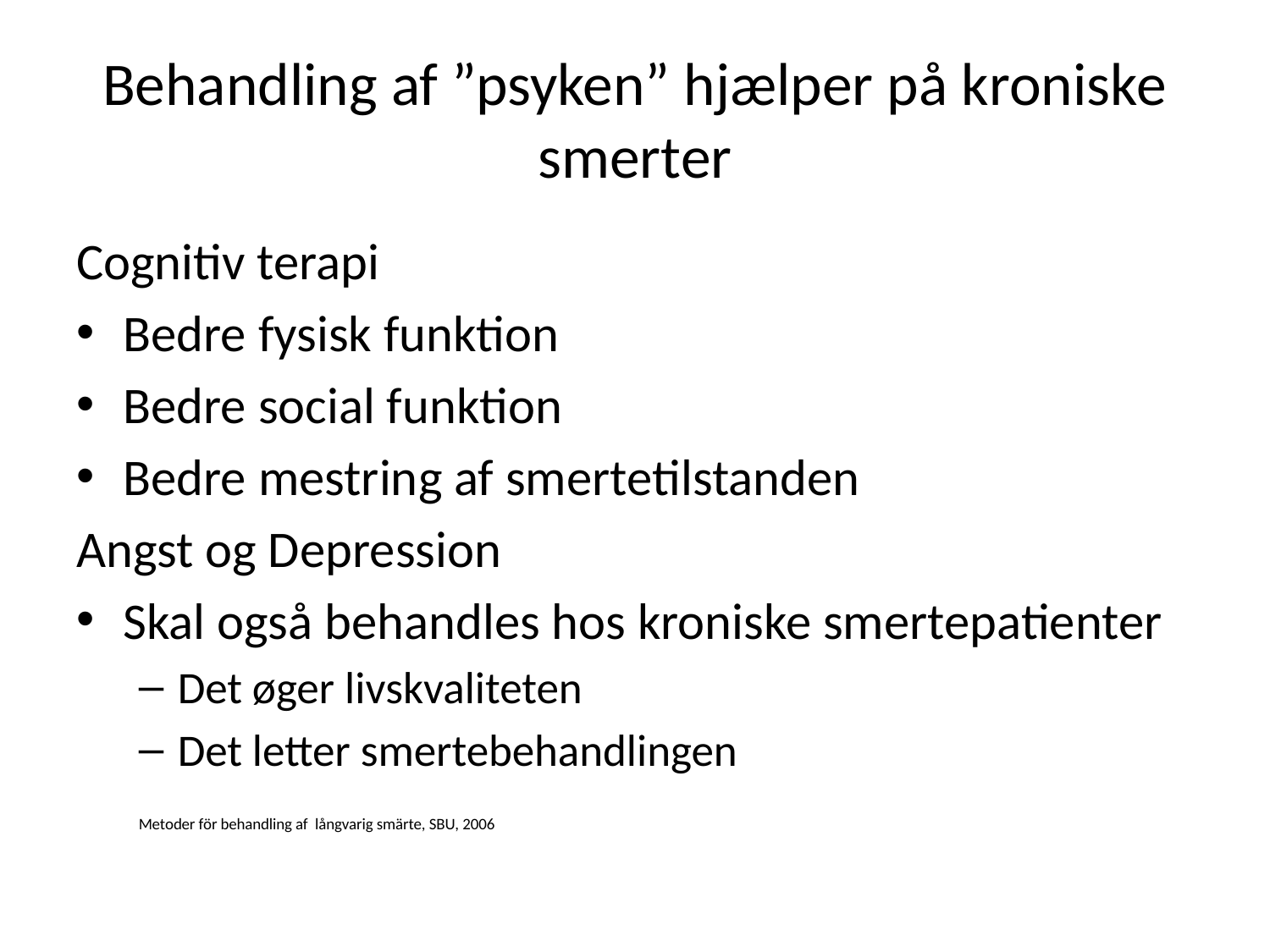

# Behandling af ”psyken” hjælper på kroniske smerter
Cognitiv terapi
Bedre fysisk funktion
Bedre social funktion
Bedre mestring af smertetilstanden
Angst og Depression
Skal også behandles hos kroniske smertepatienter
Det øger livskvaliteten
Det letter smertebehandlingen

Metoder för behandling af  långvarig smärte, SBU, 2006